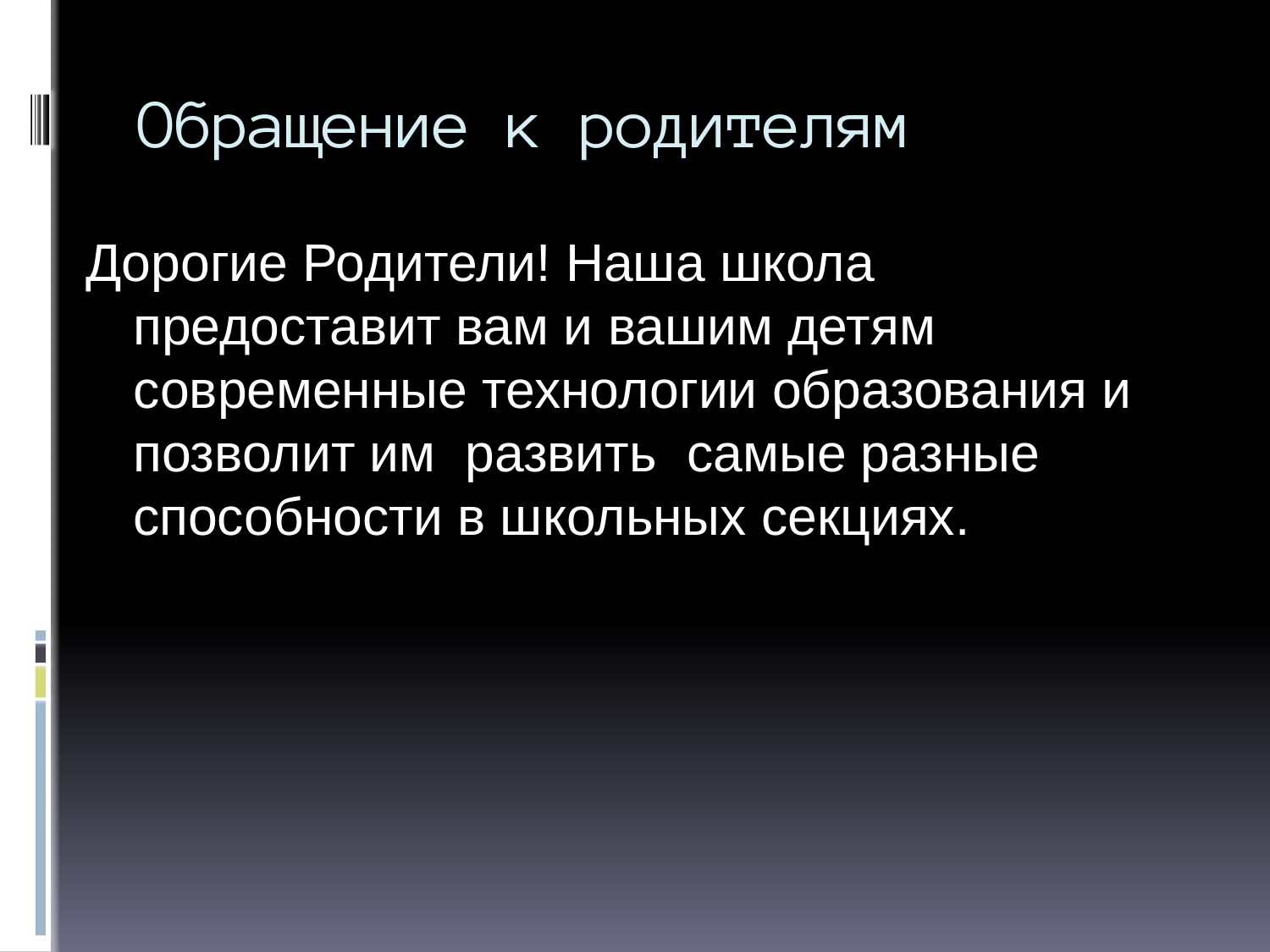

# Обращение к родителям
Дорогие Родители! Наша школа предоставит вам и вашим детям современные технологии образования и позволит им  развить  самые разные способности в школьных секциях.